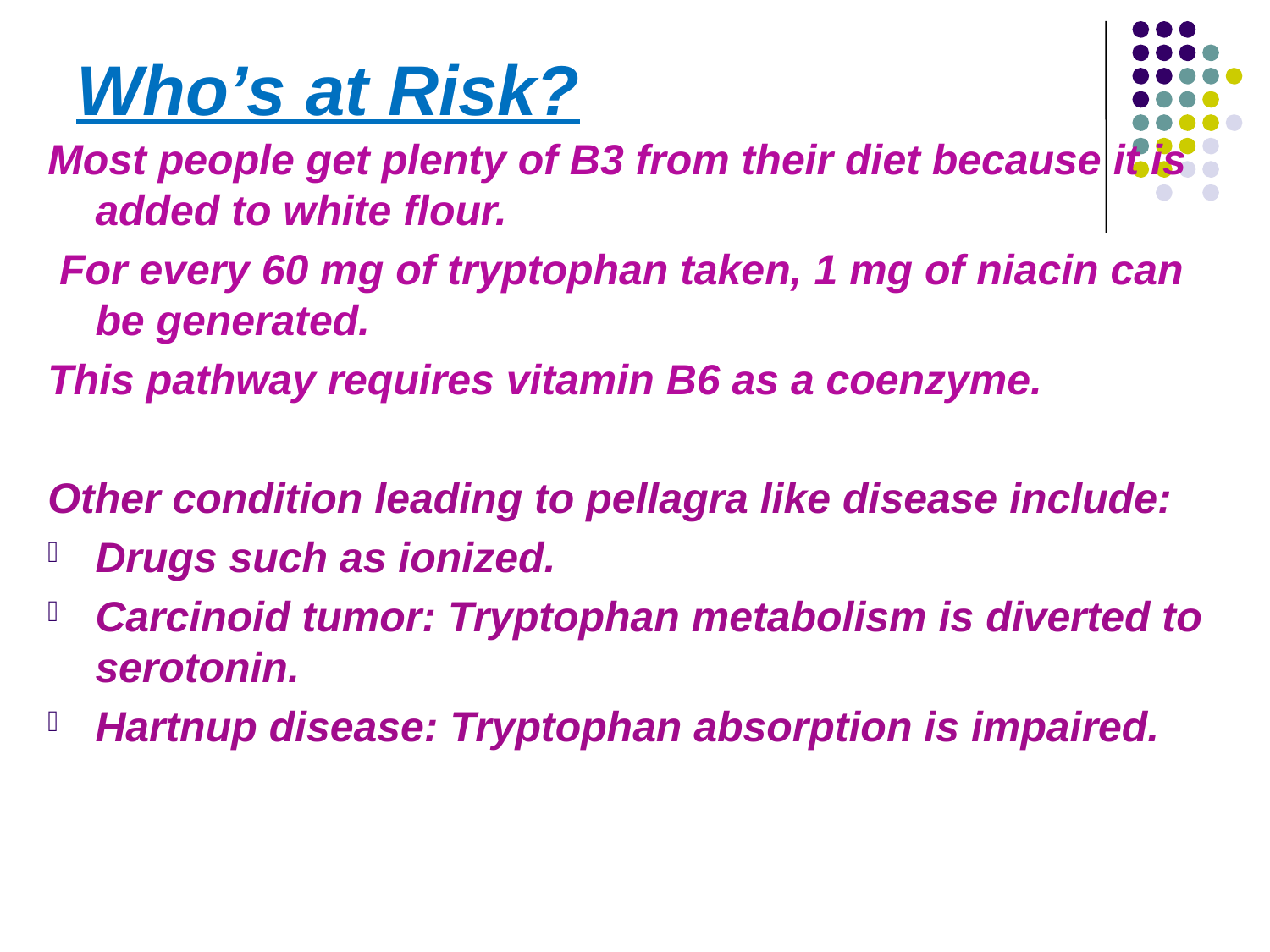

# Who’s at Risk?
Most people get plenty of B3 from their diet because it is added to white flour.
 For every 60 mg of tryptophan taken, 1 mg of niacin can be generated.
This pathway requires vitamin B6 as a coenzyme.

Other condition leading to pellagra like disease include:
Drugs such as ionized.
Carcinoid tumor: Tryptophan metabolism is diverted to serotonin.
Hartnup disease: Tryptophan absorption is impaired.